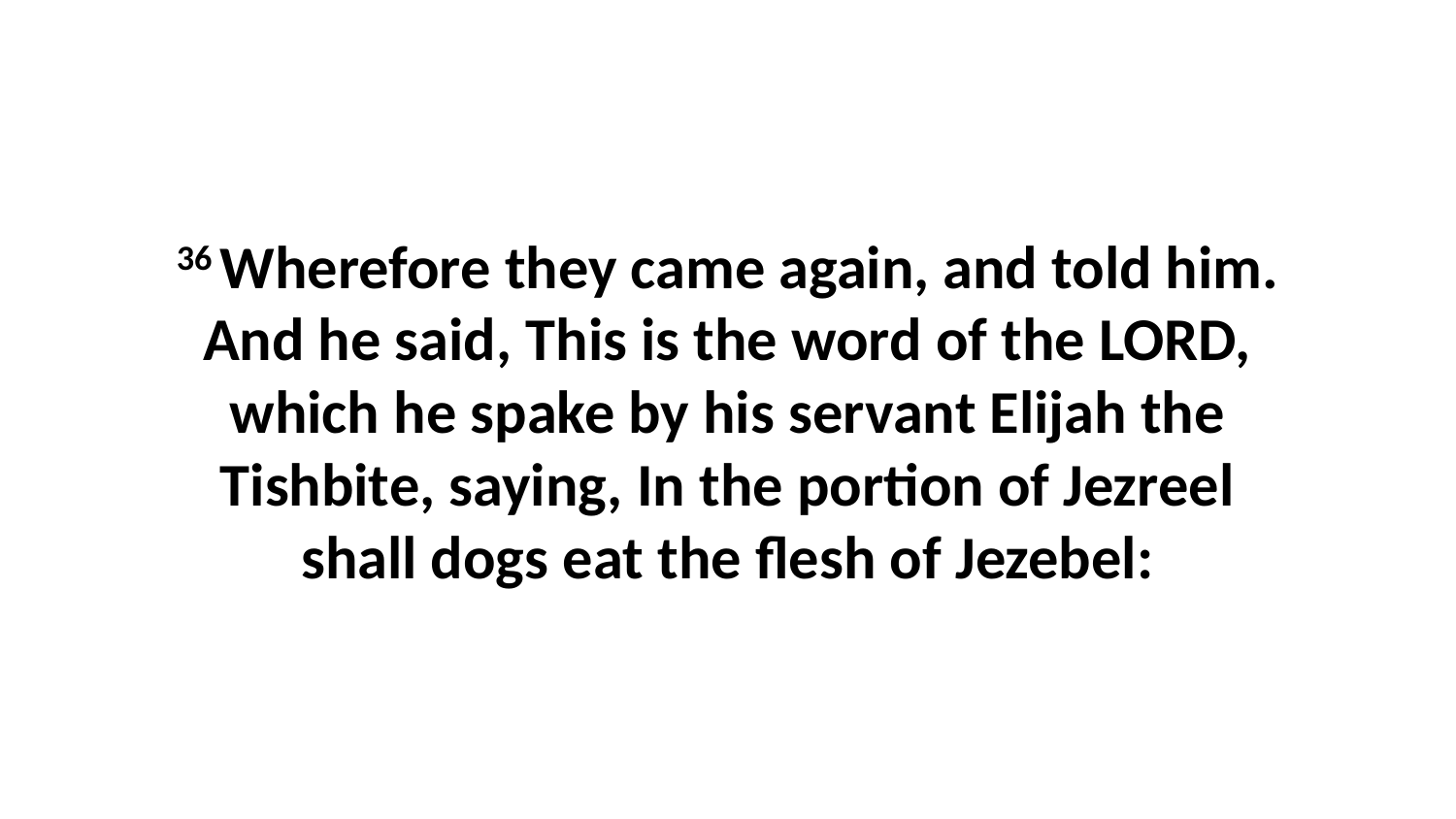

36 Wherefore they came again, and told him. And he said, This is the word of the LORD, which he spake by his servant Elijah the Tishbite, saying, In the portion of Jezreel shall dogs eat the flesh of Jezebel: